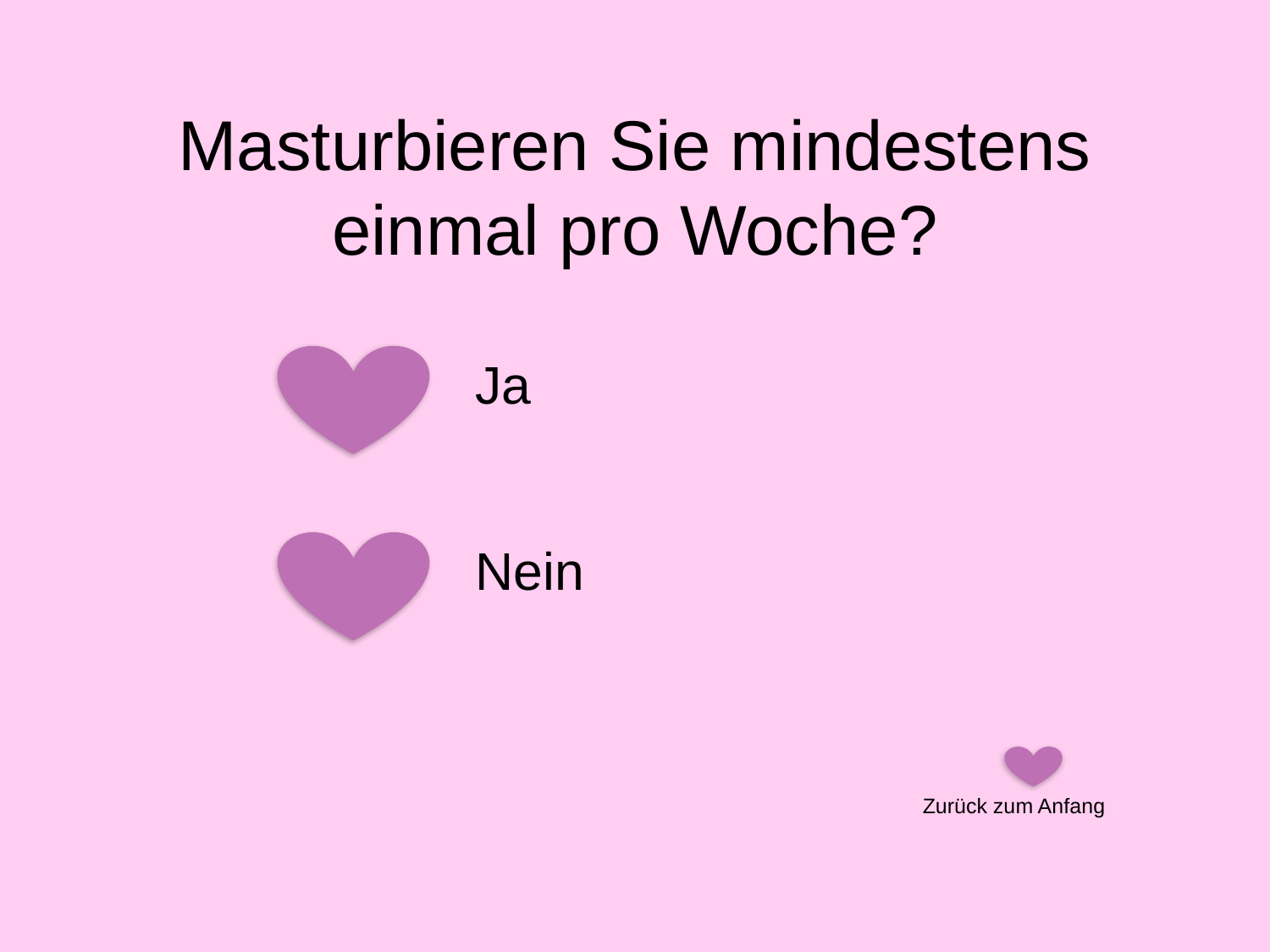

# Masturbieren Sie mindestens einmal pro Woche?

Ja

Nein